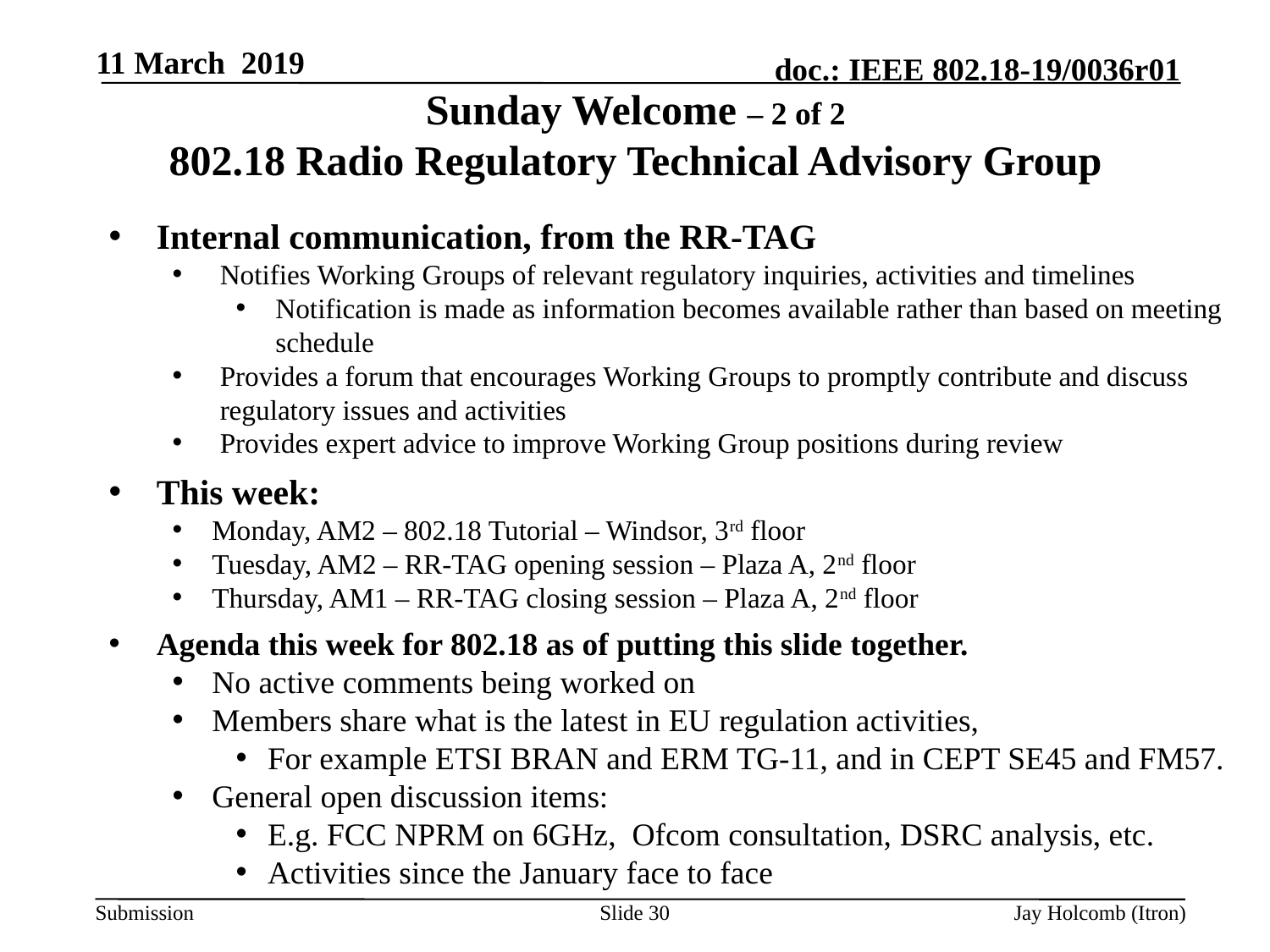

11 March  2019
# Sunday Welcome – 2 of 2 802.18 Radio Regulatory Technical Advisory Group
Internal communication, from the RR-TAG
Notifies Working Groups of relevant regulatory inquiries, activities and timelines
Notification is made as information becomes available rather than based on meeting schedule
Provides a forum that encourages Working Groups to promptly contribute and discuss regulatory issues and activities
Provides expert advice to improve Working Group positions during review
This week:
Monday, AM2 – 802.18 Tutorial – Windsor, 3rd floor
Tuesday, AM2 – RR-TAG opening session – Plaza A, 2nd floor
Thursday, AM1 – RR-TAG closing session – Plaza A, 2nd floor
Agenda this week for 802.18 as of putting this slide together.
No active comments being worked on
Members share what is the latest in EU regulation activities,
For example ETSI BRAN and ERM TG-11, and in CEPT SE45 and FM57.
General open discussion items:
E.g. FCC NPRM on 6GHz,  Ofcom consultation, DSRC analysis, etc.
Activities since the January face to face
Slide 30
Jay Holcomb (Itron)